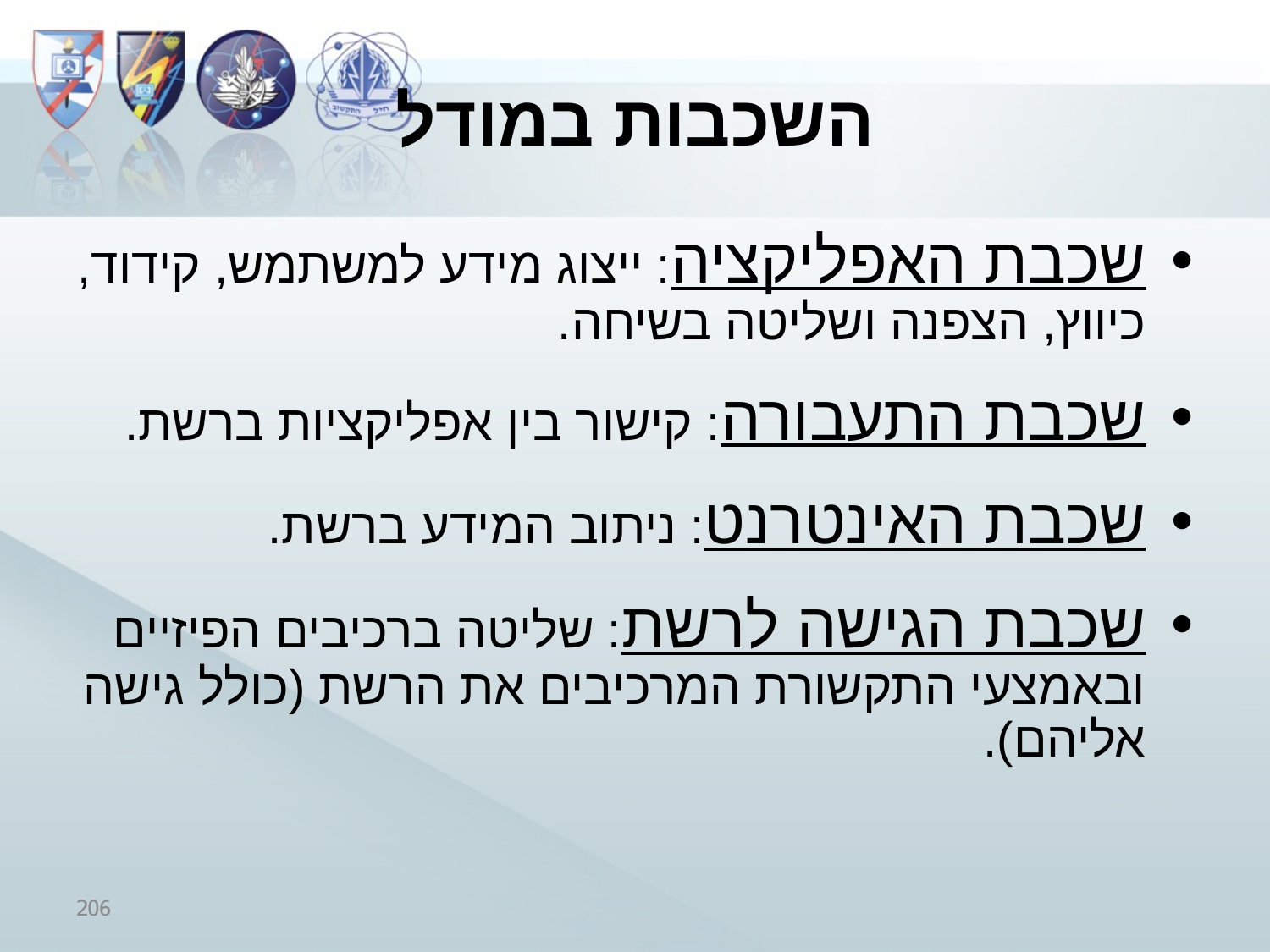

# השכבות במודל
שכבת האפליקציה: ייצוג מידע למשתמש, קידוד, כיווץ, הצפנה ושליטה בשיחה.

שכבת התעבורה: קישור בין אפליקציות ברשת.

שכבת האינטרנט: ניתוב המידע ברשת.

שכבת הגישה לרשת: שליטה ברכיבים הפיזיים ובאמצעי התקשורת המרכיבים את הרשת (כולל גישה אליהם).
206